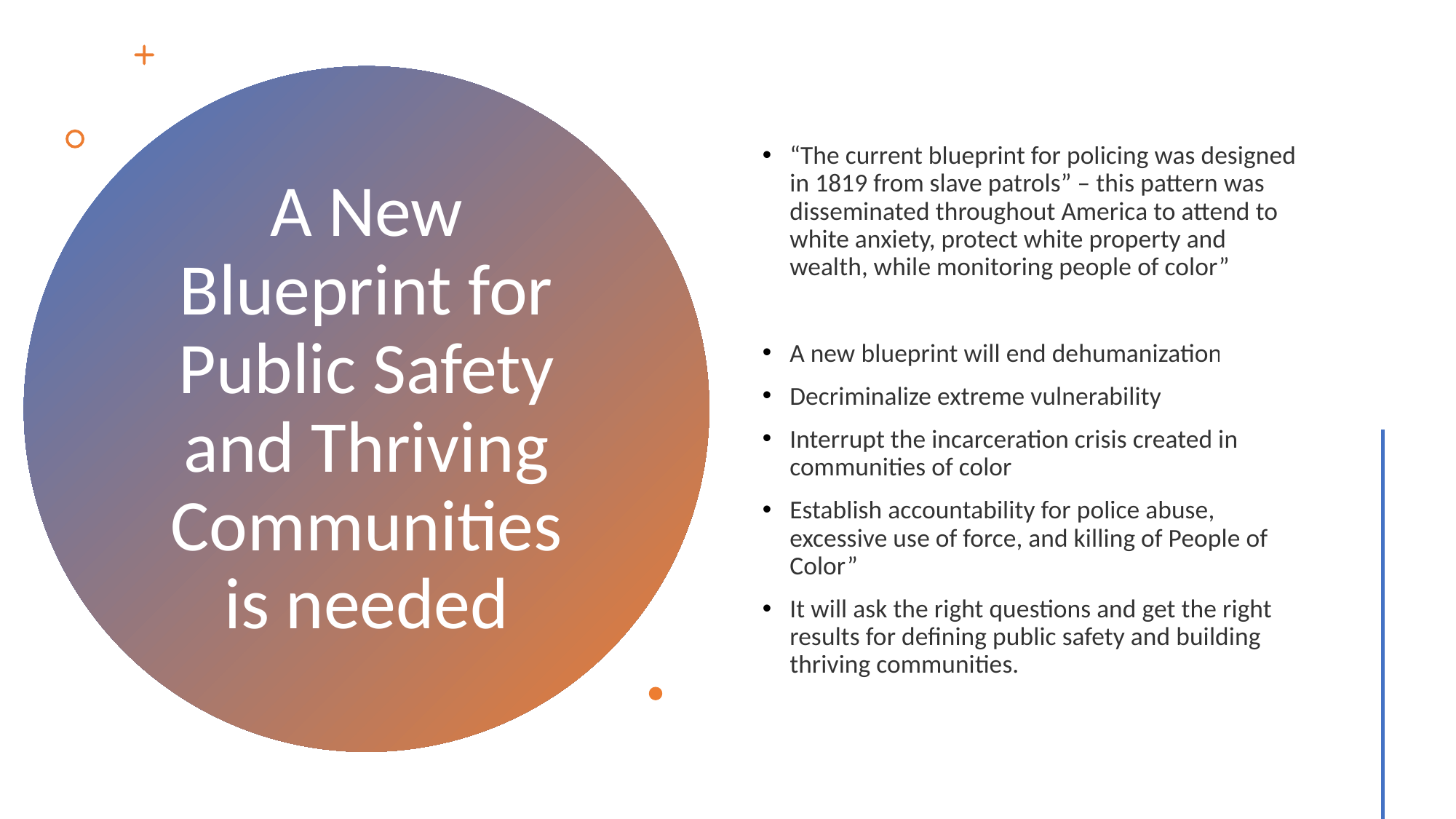

“The current blueprint for policing was designed in 1819 from slave patrols” – this pattern was disseminated throughout America to attend to white anxiety, protect white property and wealth, while monitoring people of color”

A new blueprint will end dehumanization
Decriminalize extreme vulnerability
Interrupt the incarceration crisis created in communities of color
Establish accountability for police abuse, excessive use of force, and killing of People of Color”
It will ask the right questions and get the right results for defining public safety and building thriving communities.

# A New Blueprint for Public Safety and Thriving Communities is needed